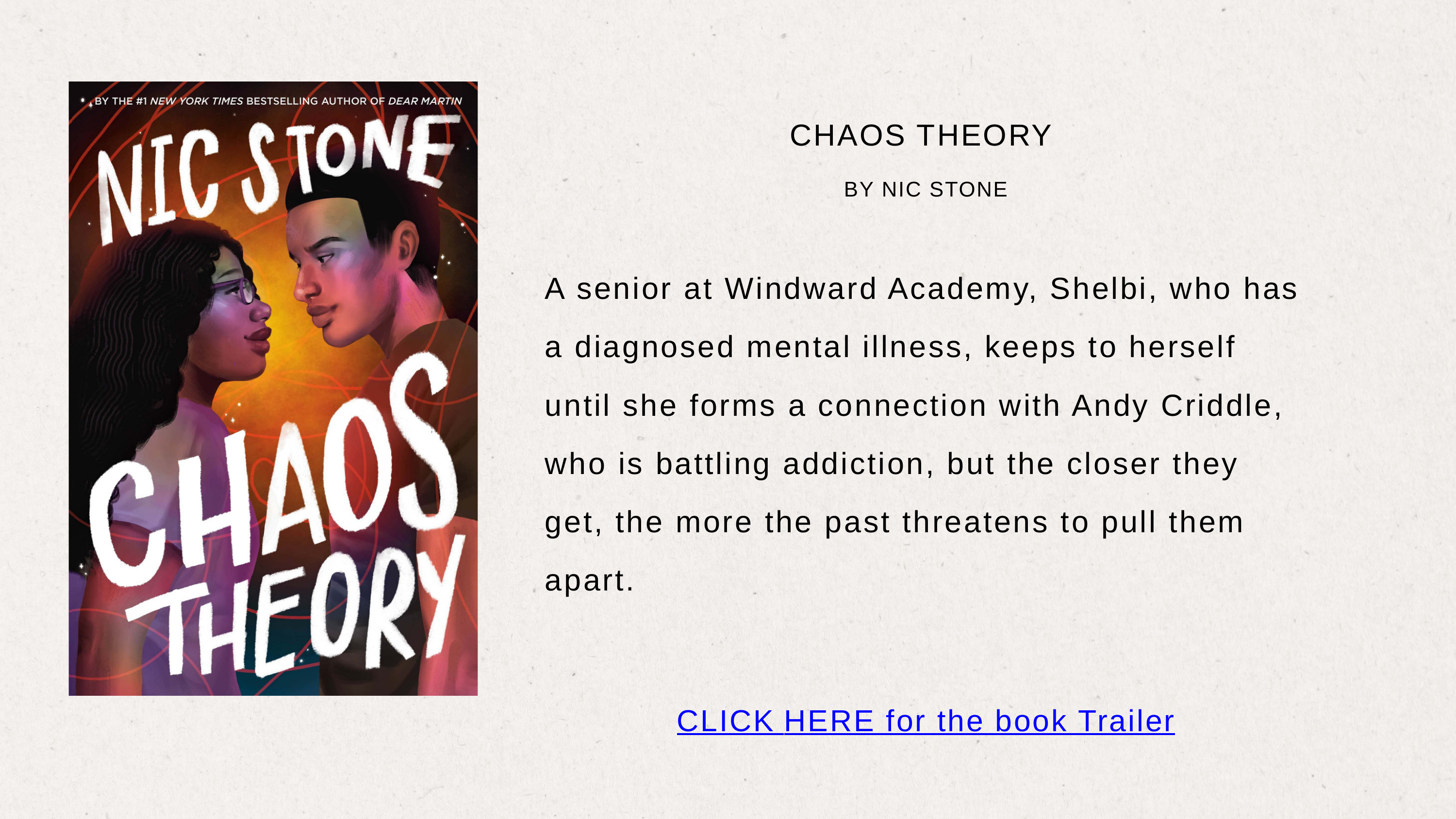

CHAOS THEORY
BY NIC STONE
A senior at Windward Academy, Shelbi, who has a diagnosed mental illness, keeps to herself until she forms a connection with Andy Criddle, who is battling addiction, but the closer they get, the more the past threatens to pull them apart.

CLICK HERE for the book Trailer